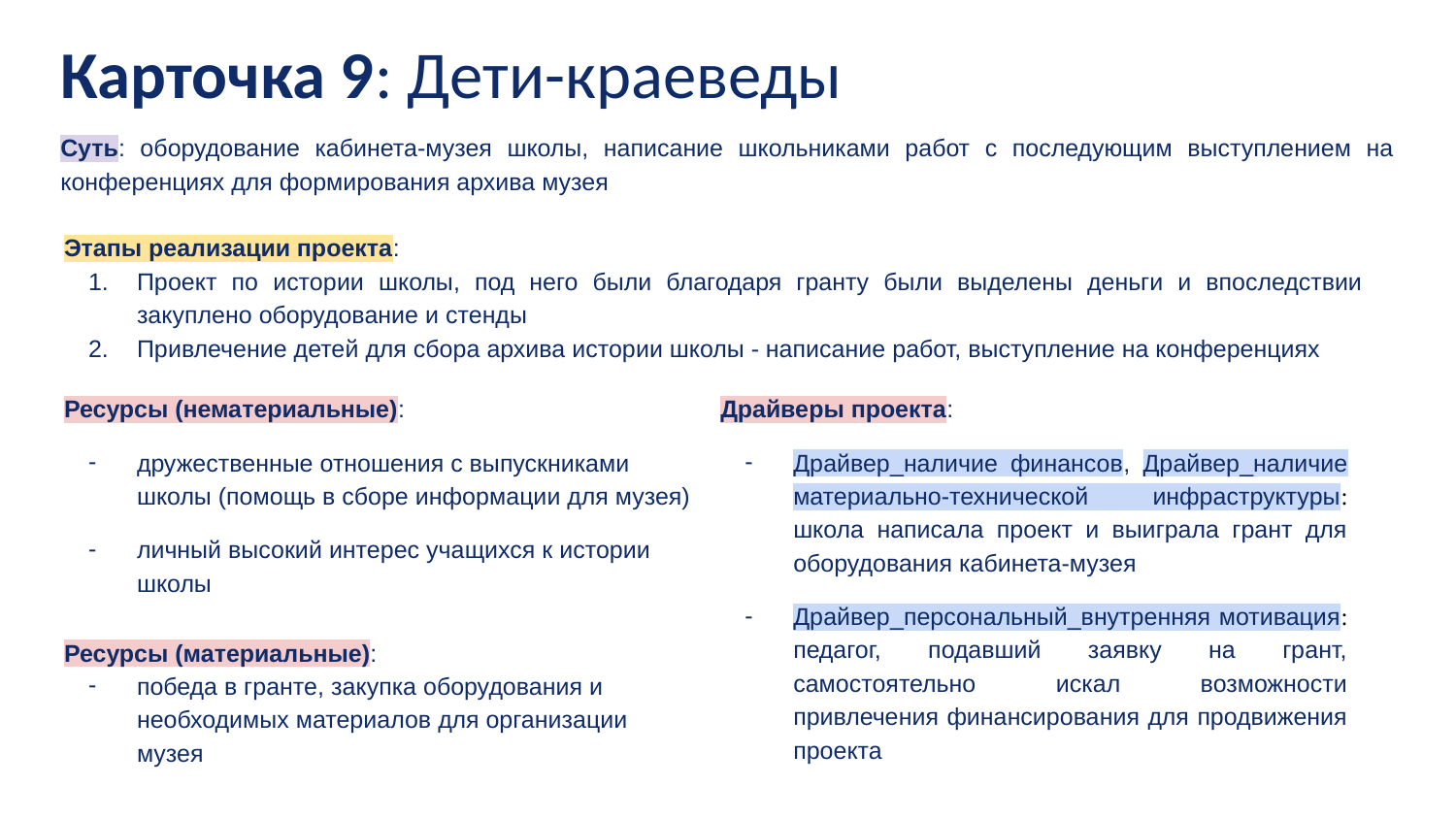

# Карточка 9: Дети-краеведы
Суть: оборудование кабинета-музея школы, написание школьниками работ с последующим выступлением на конференциях для формирования архива музея
Этапы реализации проекта:
Проект по истории школы, под него были благодаря гранту были выделены деньги и впоследствии закуплено оборудование и стенды
Привлечение детей для сбора архива истории школы - написание работ, выступление на конференциях
Ресурсы (нематериальные):
дружественные отношения с выпускниками школы (помощь в сборе информации для музея)
личный высокий интерес учащихся к истории школы
Драйверы проекта:
Драйвер_наличие финансов, Драйвер_наличие материально-технической инфраструктуры: школа написала проект и выиграла грант для оборудования кабинета-музея
Драйвер_персональный_внутренняя мотивация: педагог, подавший заявку на грант, самостоятельно искал возможности привлечения финансирования для продвижения проекта
Ресурсы (материальные):
победа в гранте, закупка оборудования и необходимых материалов для организации музея